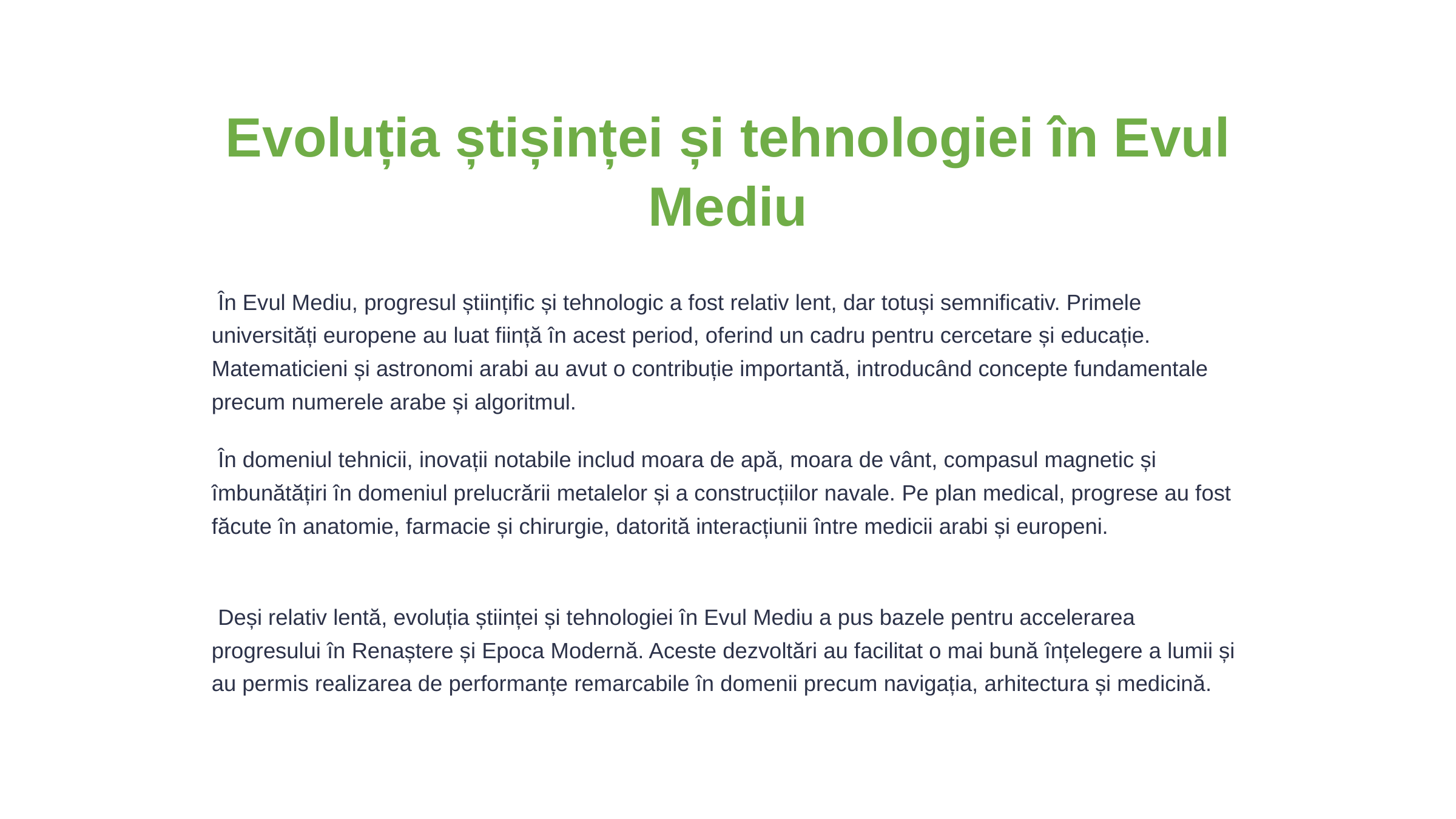

Evoluția știșinței și tehnologiei în Evul Mediu
 În Evul Mediu, progresul științific și tehnologic a fost relativ lent, dar totuși semnificativ. Primele universități europene au luat ființă în acest period, oferind un cadru pentru cercetare și educație. Matematicieni și astronomi arabi au avut o contribuție importantă, introducând concepte fundamentale precum numerele arabe și algoritmul.
 În domeniul tehnicii, inovații notabile includ moara de apă, moara de vânt, compasul magnetic și îmbunătățiri în domeniul prelucrării metalelor și a construcțiilor navale. Pe plan medical, progrese au fost făcute în anatomie, farmacie și chirurgie, datorită interacțiunii între medicii arabi și europeni.
 Deși relativ lentă, evoluția științei și tehnologiei în Evul Mediu a pus bazele pentru accelerarea progresului în Renaștere și Epoca Modernă. Aceste dezvoltări au facilitat o mai bună înțelegere a lumii și au permis realizarea de performanțe remarcabile în domenii precum navigația, arhitectura și medicină.